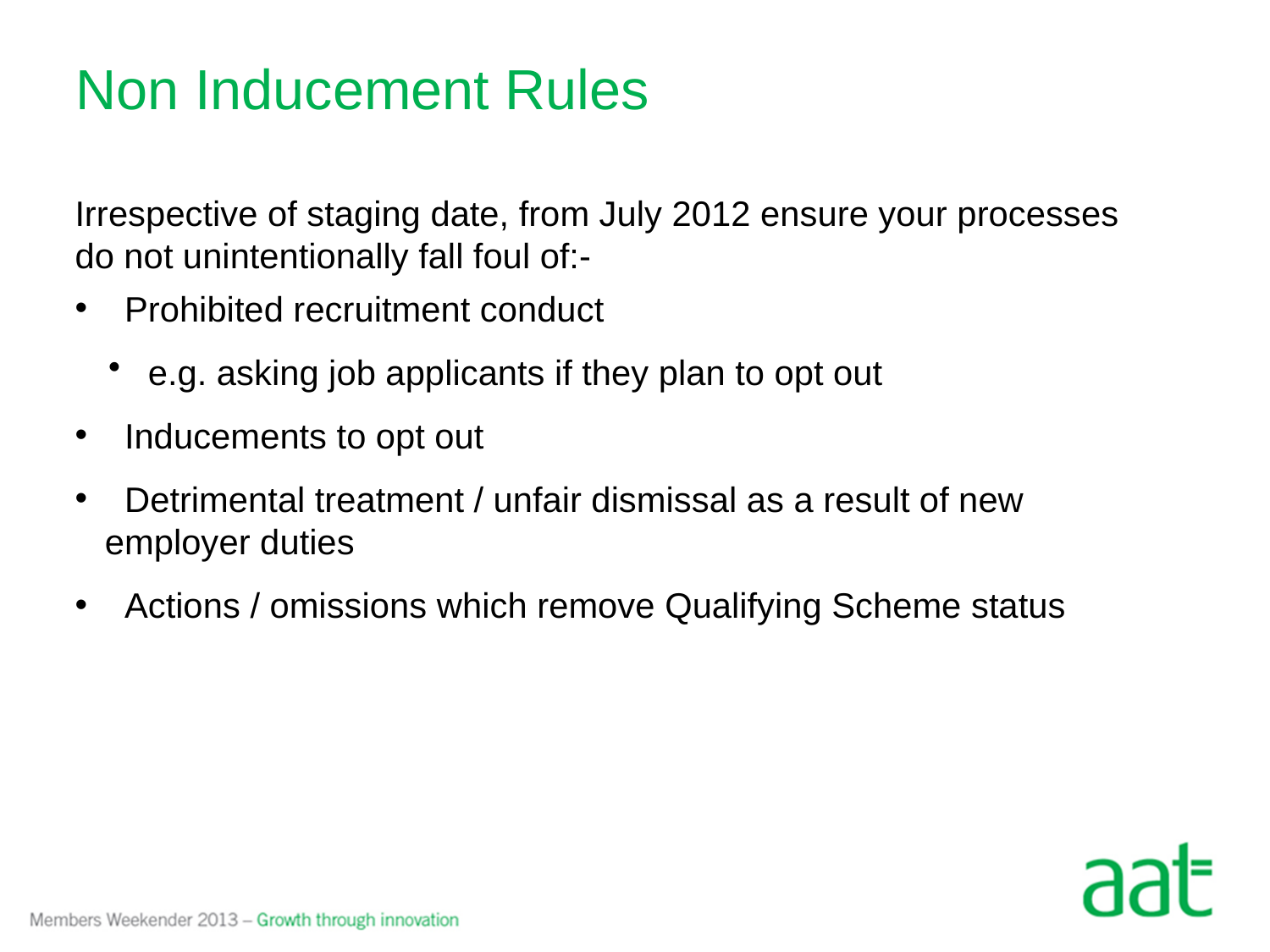

Non Inducement Rules
Irrespective of staging date, from July 2012 ensure your processes do not unintentionally fall foul of:-
  Prohibited recruitment conduct
 e.g. asking job applicants if they plan to opt out
  Inducements to opt out
  Detrimental treatment / unfair dismissal as a result of new   employer duties
  Actions / omissions which remove Qualifying Scheme status